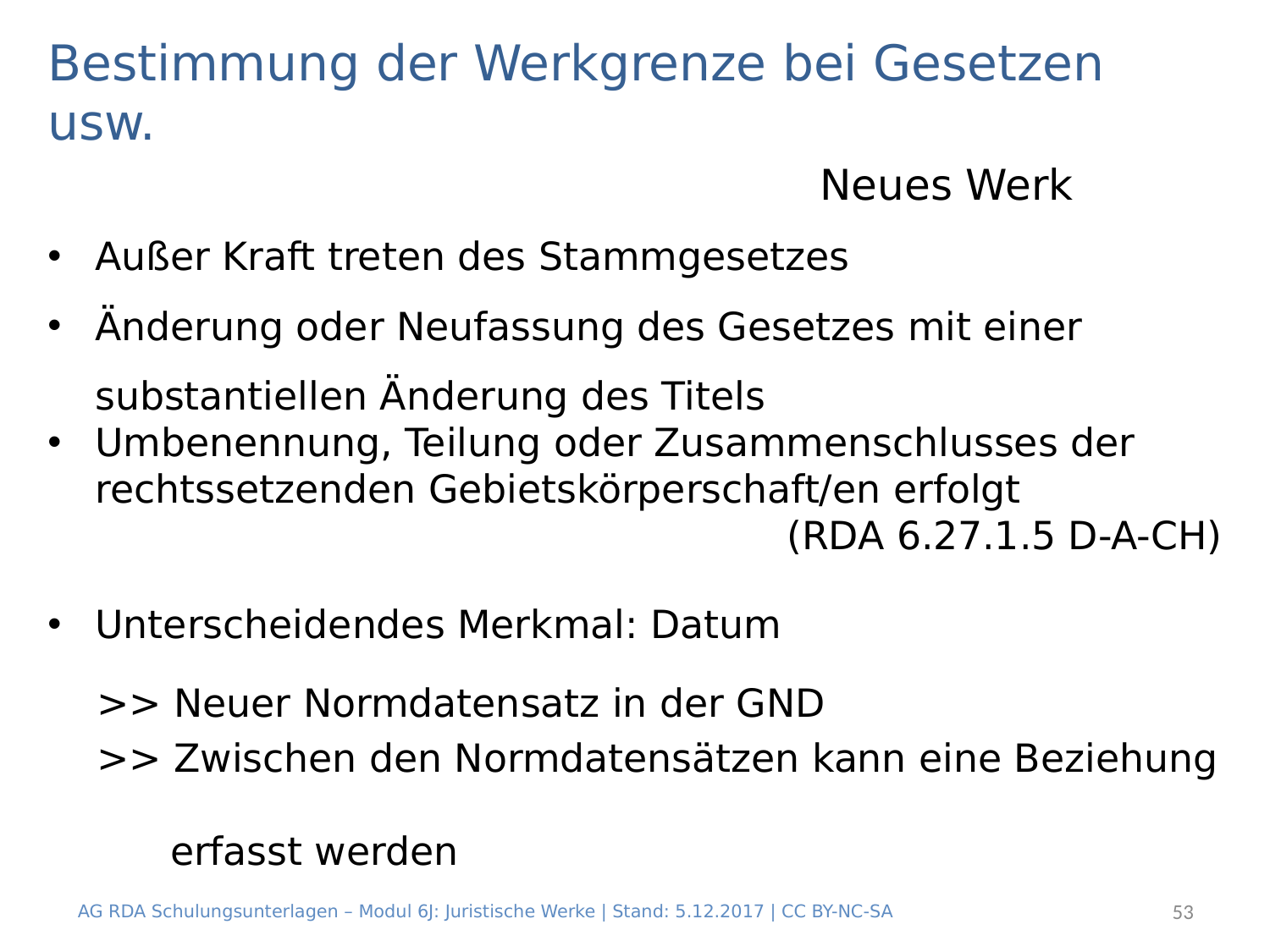

# Bestimmung der Werkgrenze bei Gesetzen usw.
                                                         Neues Werk
Außer Kraft treten des Stammgesetzes
Änderung oder Neufassung des Gesetzes mit einer substantiellen Änderung des Titels
Umbenennung, Teilung oder Zusammenschlusses der rechtssetzenden Gebietskörperschaft/en erfolgt
(RDA 6.27.1.5 D-A-CH)
Unterscheidendes Merkmal: Datum

    >> Neuer Normdatensatz in der GND
    >> Zwischen den Normdatensätzen kann eine Beziehung
          erfasst werden

AG RDA Schulungsunterlagen – Modul 6J: Juristische Werke | Stand: 5.12.2017 | CC BY-NC-SA
53